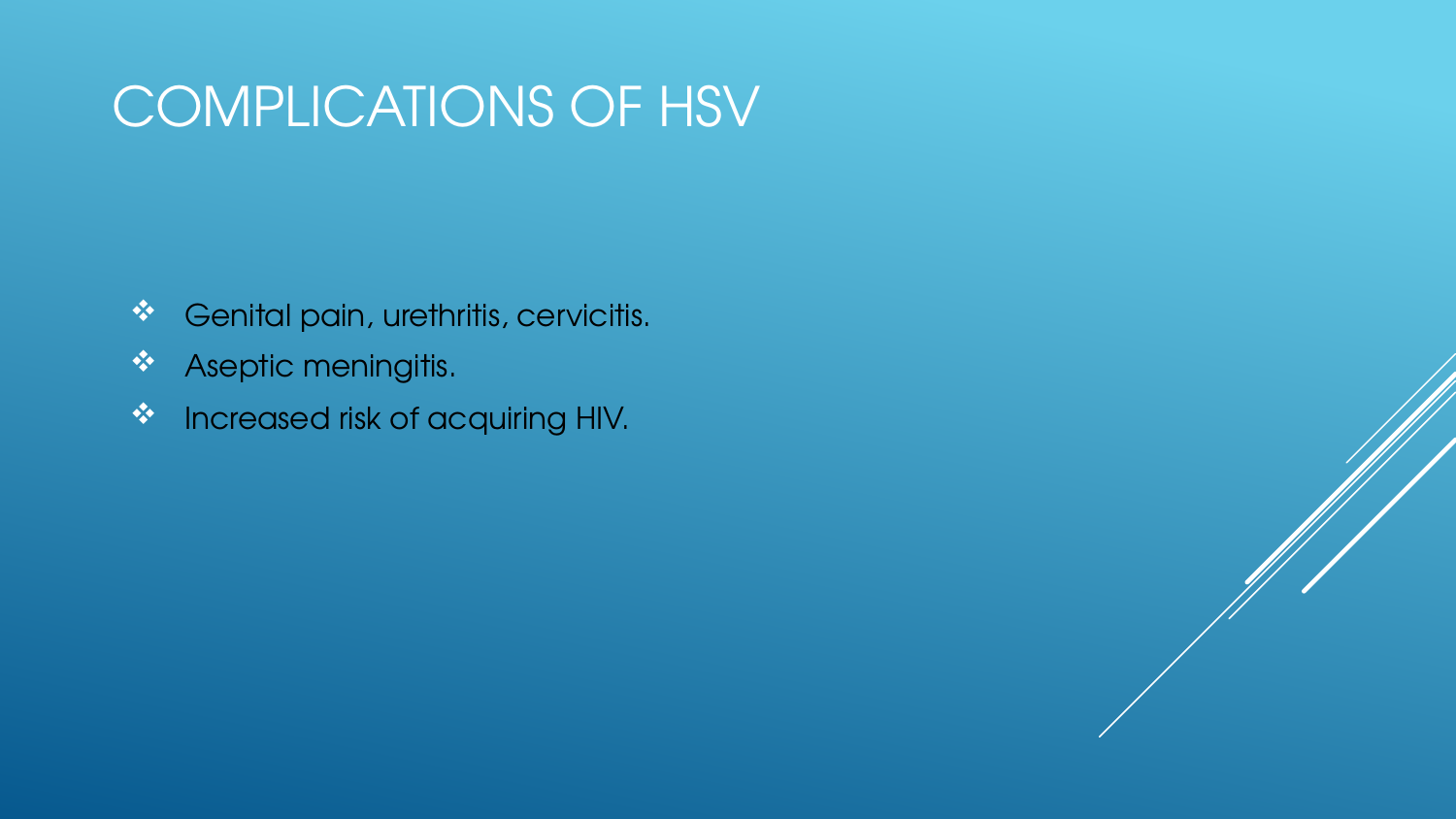

# Complications of hsv

Genital pain, urethritis, cervicitis.
Aseptic meningitis.
Increased risk of acquiring HIV.